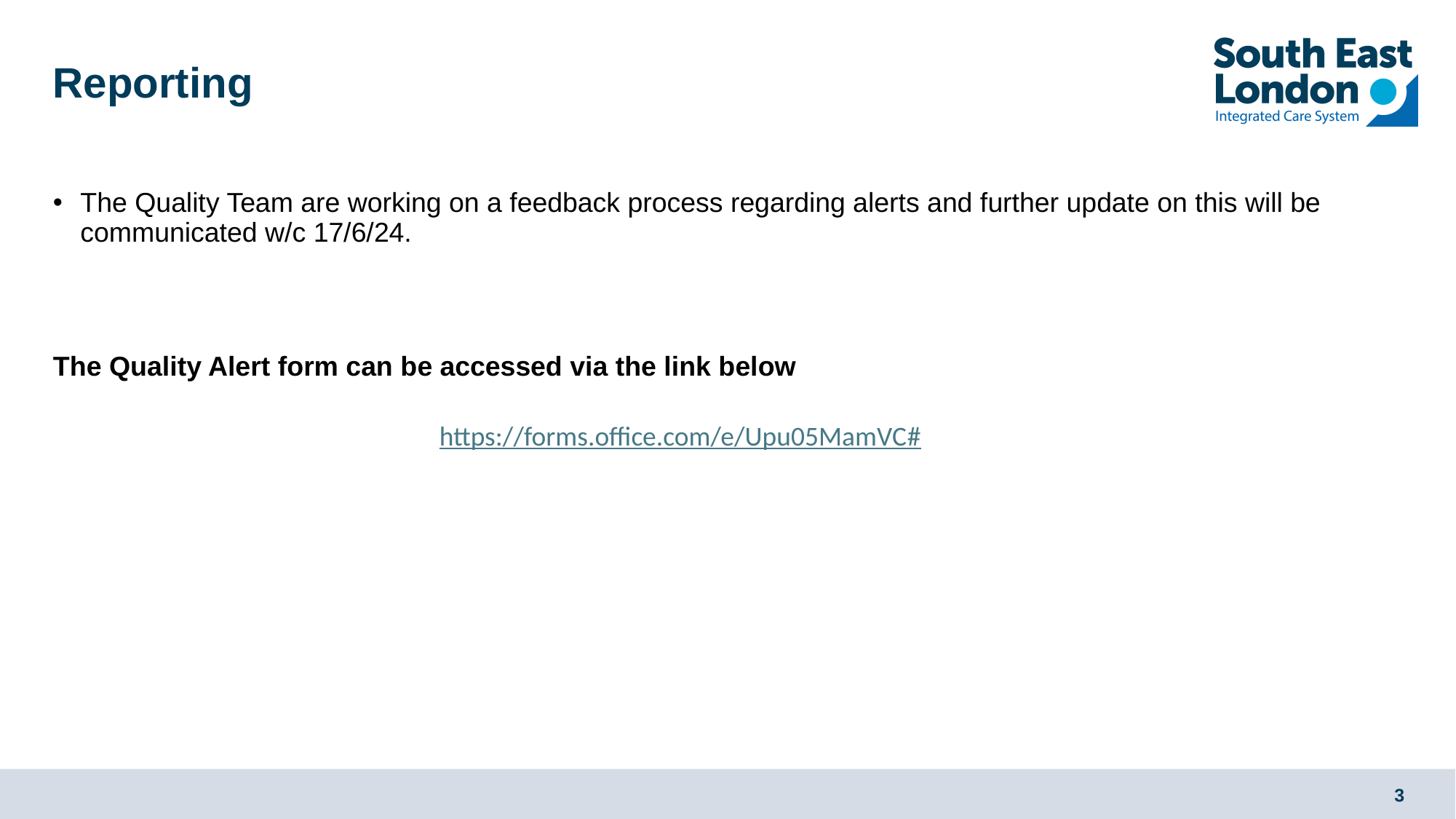

# Reporting

The Quality Team are working on a feedback process regarding alerts and further update on this will be communicated w/c 17/6/24.

The Quality Alert form can be accessed via the link below

https://forms.office.com/e/Upu05MamVC#
3